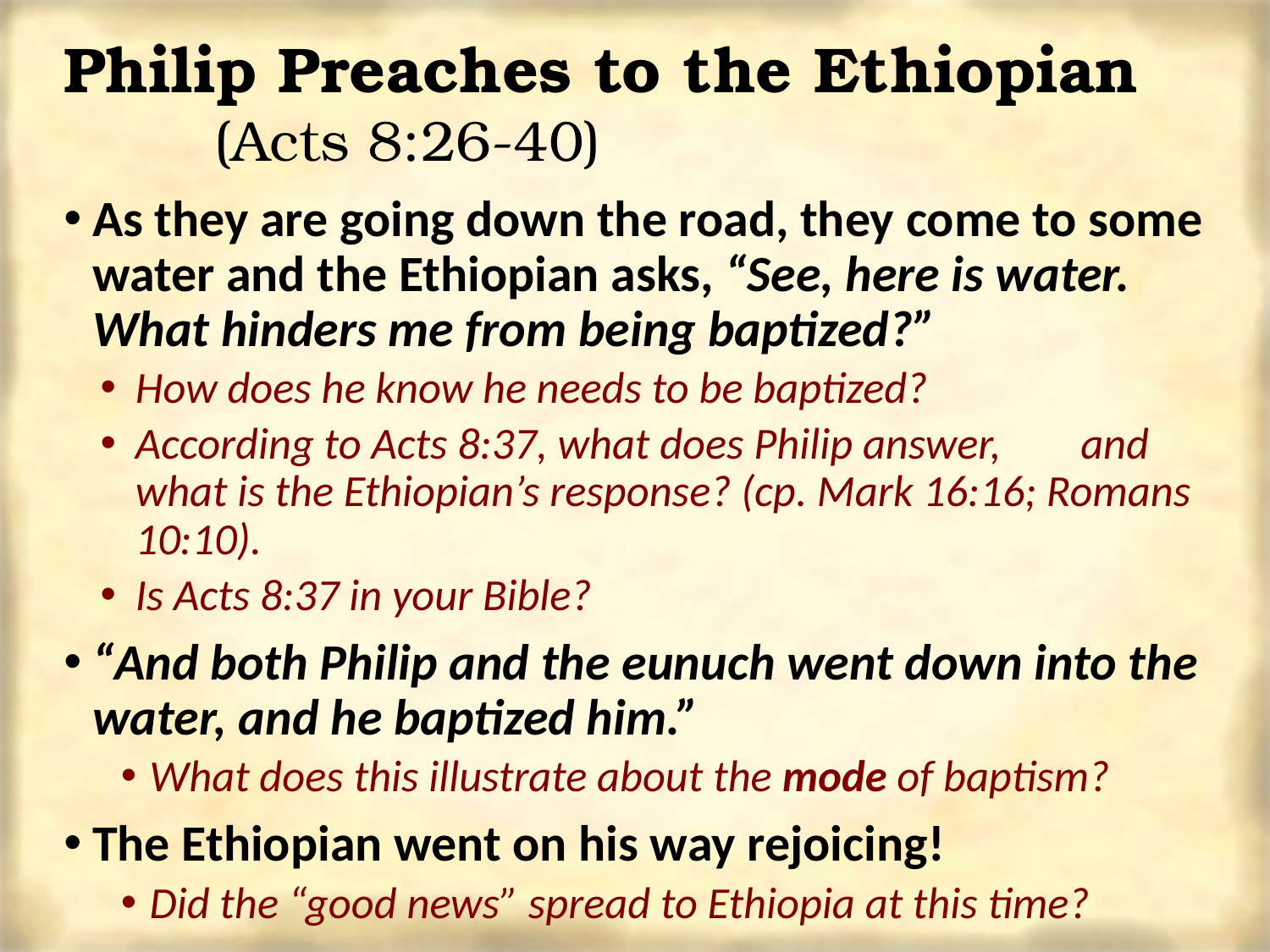

# Philip Preaches to the Ethiopian             (Acts 8:26-40)
As they are going down the road, they come to some water and the Ethiopian asks, “See, here is water. What hinders me from being baptized?”
How does he know he needs to be baptized?
According to Acts 8:37, what does Philip answer,        and what is the Ethiopian’s response? (cp. Mark 16:16; Romans 10:10).
Is Acts 8:37 in your Bible?
“And both Philip and the eunuch went down into the water, and he baptized him.”
What does this illustrate about the mode of baptism?
The Ethiopian went on his way rejoicing!
Did the “good news” spread to Ethiopia at this time?